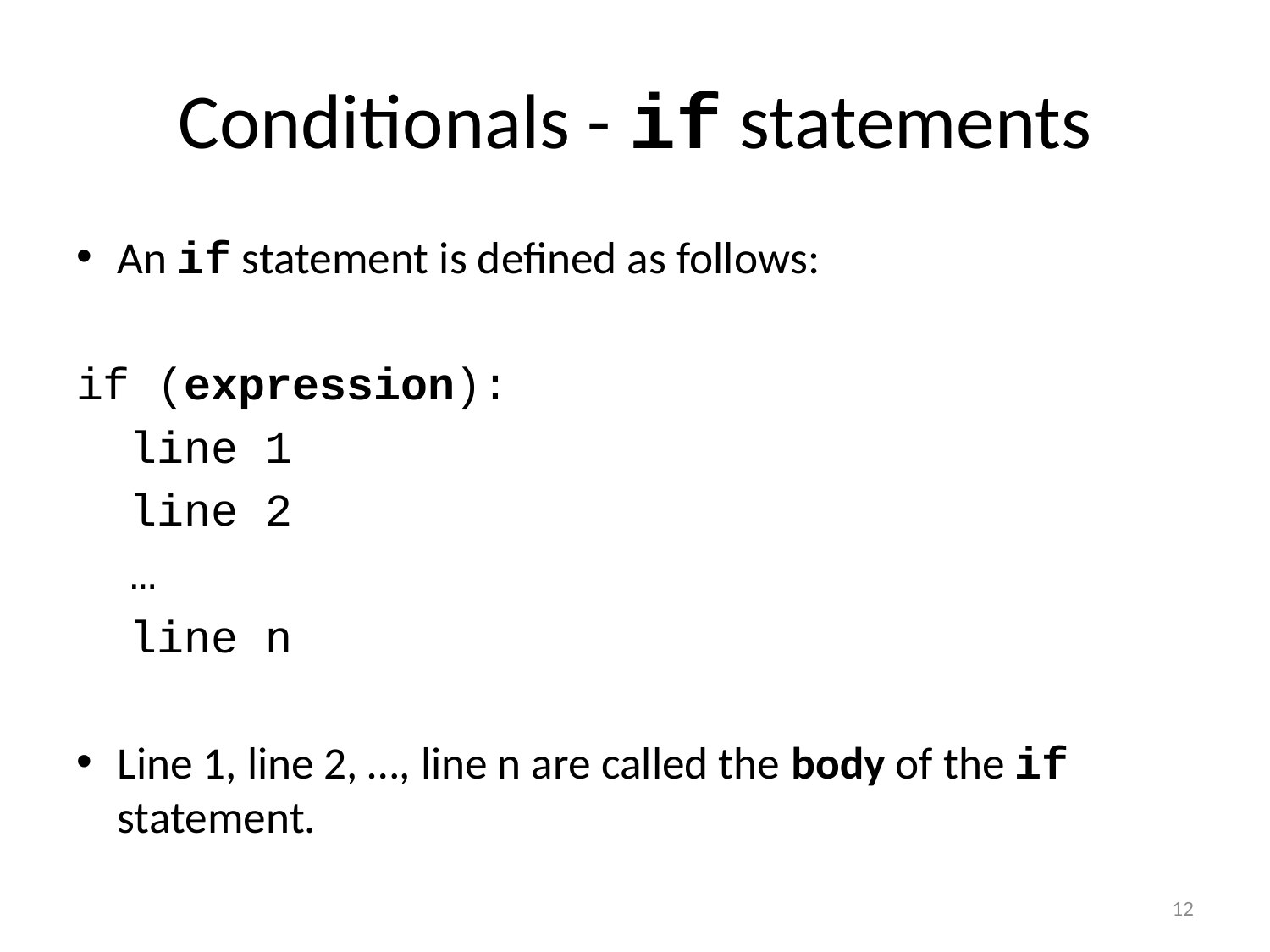

# Conditionals - if statements
An if statement is defined as follows:

if (expression):
  line 1
  line 2
  …
  line n

Line 1, line 2, …, line n are called the body of the if statement.
12